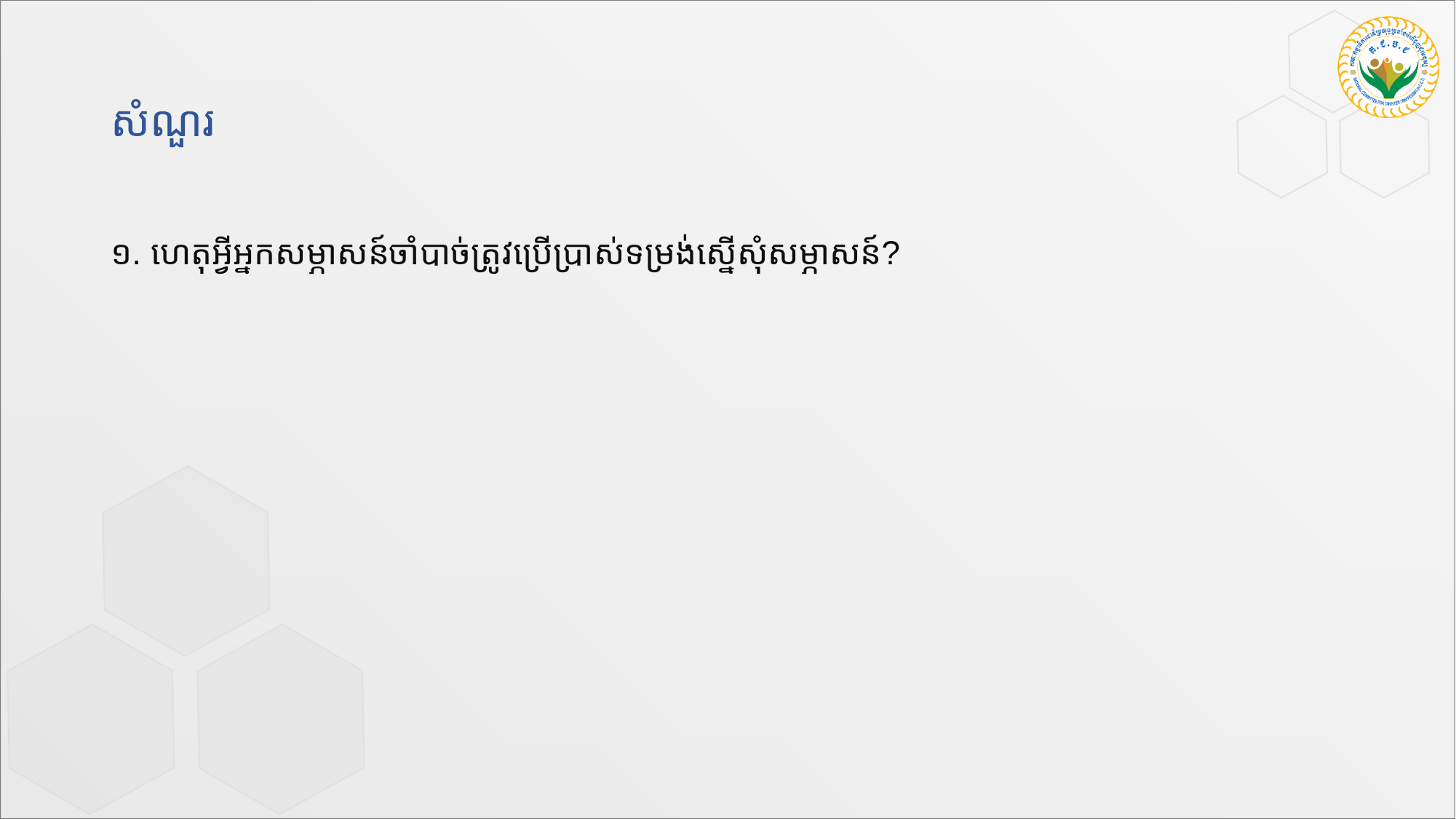

# សំណួរ
១. ហេតុអ្វីអ្នកសម្ភាសន៍ចាំបាច់ត្រូវប្រើប្រាស់ទម្រង់ស្នើសុំសម្ភាសន៍?